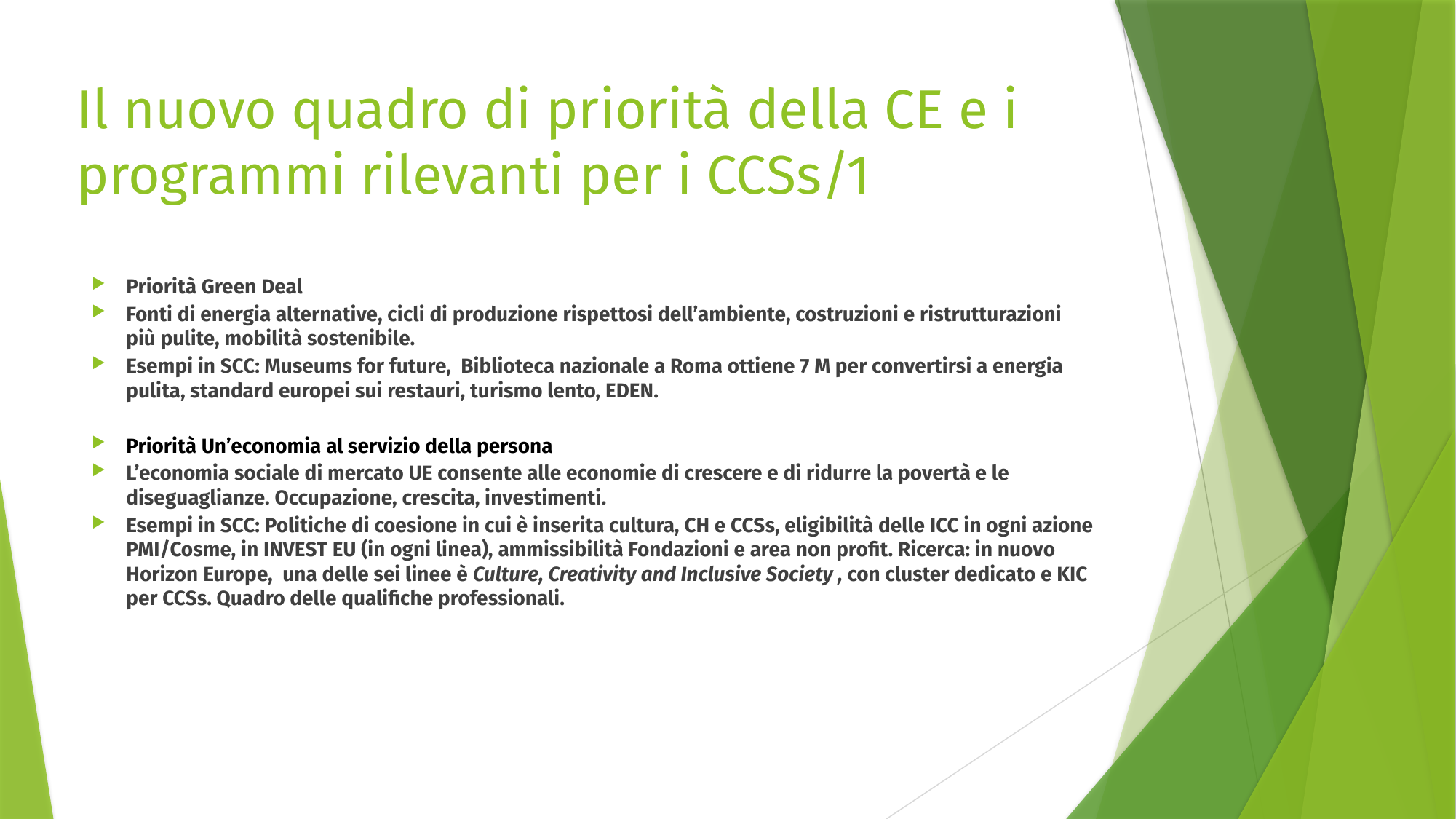

# Il nuovo quadro di priorità della CE e i programmi rilevanti per i CCSs/1

Priorità Green Deal
Fonti di energia alternative, cicli di produzione rispettosi dell’ambiente, costruzioni e ristrutturazioni più pulite, mobilità sostenibile.
Esempi in SCC: Museums for future,  Biblioteca nazionale a Roma ottiene 7 M per convertirsi a energia pulita, standard europei sui restauri, turismo lento, EDEN.

Priorità Un’economia al servizio della persona
L’economia sociale di mercato UE consente alle economie di crescere e di ridurre la povertà e le diseguaglianze. Occupazione, crescita, investimenti.
Esempi in SCC: Politiche di coesione in cui è inserita cultura, CH e CCSs, eligibilità delle ICC in ogni azione PMI/Cosme, in INVEST EU (in ogni linea), ammissibilità Fondazioni e area non profit. Ricerca: in nuovo Horizon Europe,  una delle sei linee è Culture, Creativity and Inclusive Society , con cluster dedicato e KIC per CCSs. Quadro delle qualifiche professionali.
4) Proteggere il nostro stile di vita europeo

5) Un’Europa più forte nel mondo

6) Un nuovo slancio per la democrazia europea
lavora per le persone

3) Un’Europa pronta per l’era digitale

4) Proteggere il nostro stile di vita europeo

5) Un’Europa più forte nel mondo

6) Un nuovo slancio per la democrazia europea